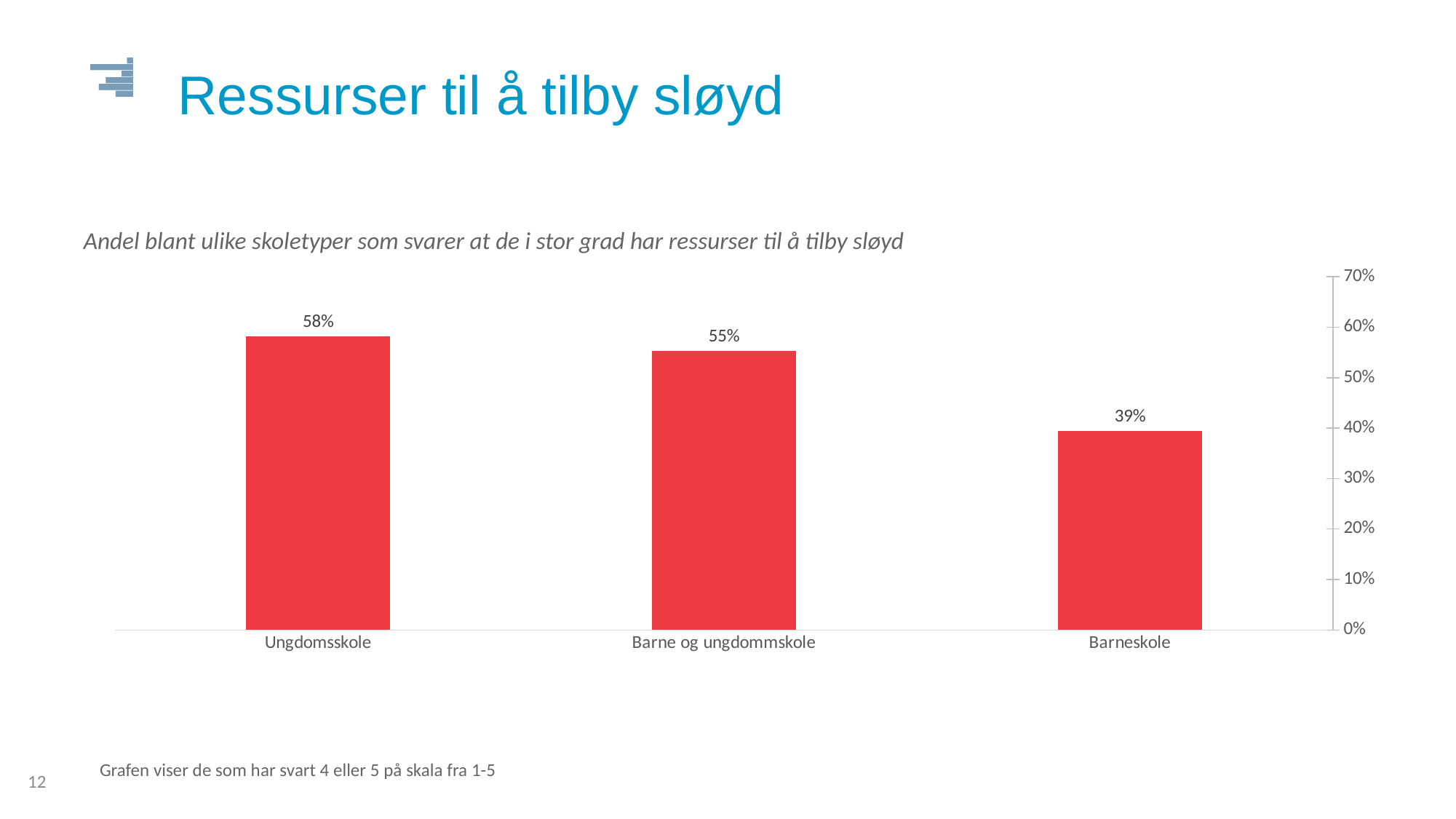

Ressurser til å tilby sløyd
Andel blant ulike skoletyper som svarer at de i stor grad har ressurser til å tilby sløyd

### Chart

| Category | Kjønn |
|---|---|
| Barneskole | 0.394736842105263 |
| Barne og ungdommskole | 0.553719008264463 |
| Ungdomsskole | 0.582089552238806 |
Grafen viser de som har svart 4 eller 5 på skala fra 1-5
12